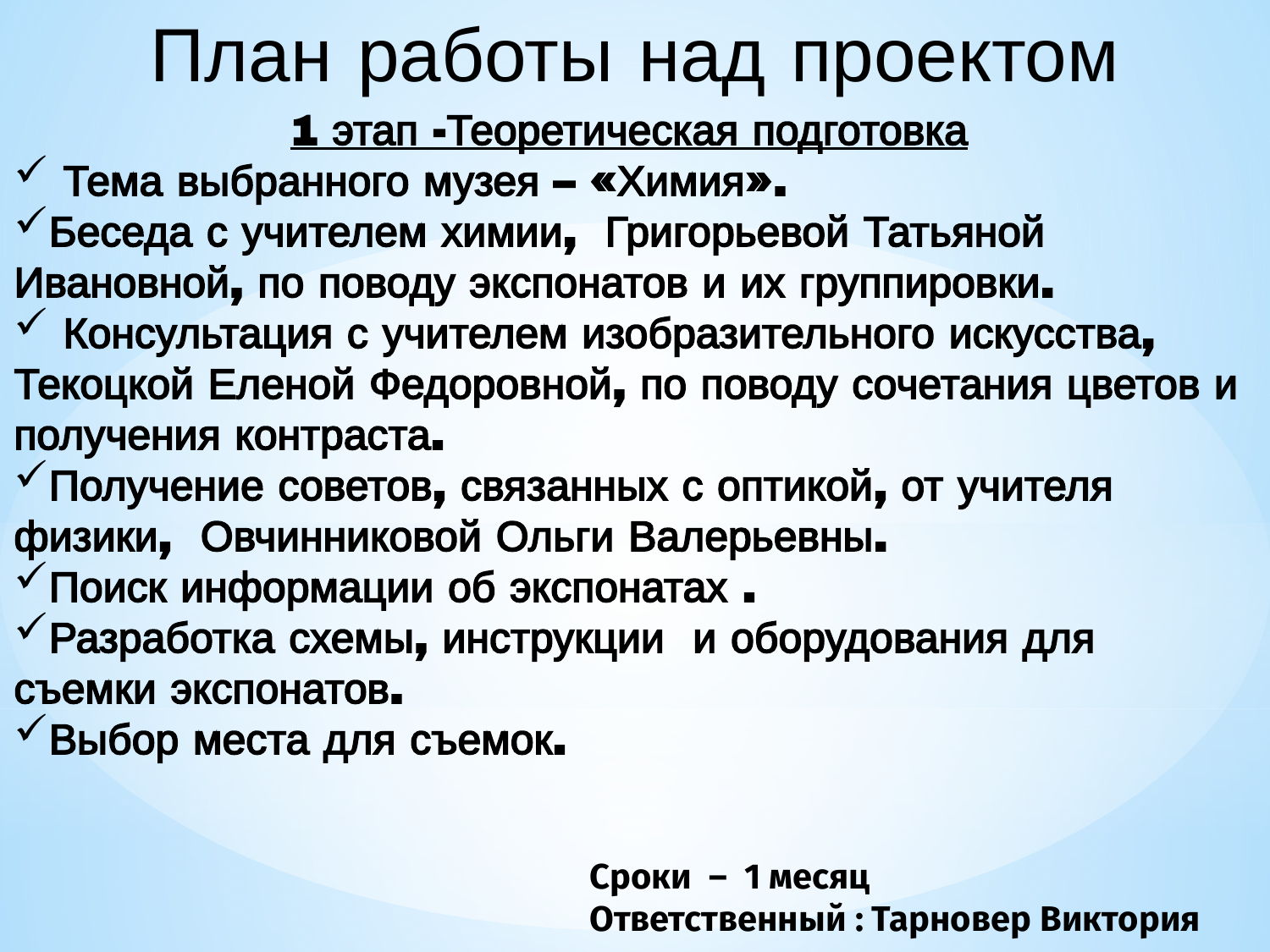

# План работы над проектом
1 этап -Теоретическая подготовка
 Тема выбранного музея – «Химия».
Беседа с учителем химии,  Григорьевой Татьяной Ивановной, по поводу экспонатов и их группировки.
 Консультация с учителем изобразительного искусства, Текоцкой Еленой Федоровной, по поводу сочетания цветов и получения контраста.
Получение советов, связанных с оптикой, от учителя физики,  Овчинниковой Ольги Валерьевны.
Поиск информации об экспонатах .
Разработка схемы, инструкции  и оборудования для съемки экспонатов.
Выбор места для съемок.

Сроки  –  1 месяц
Ответственный : Тарновер Виктория